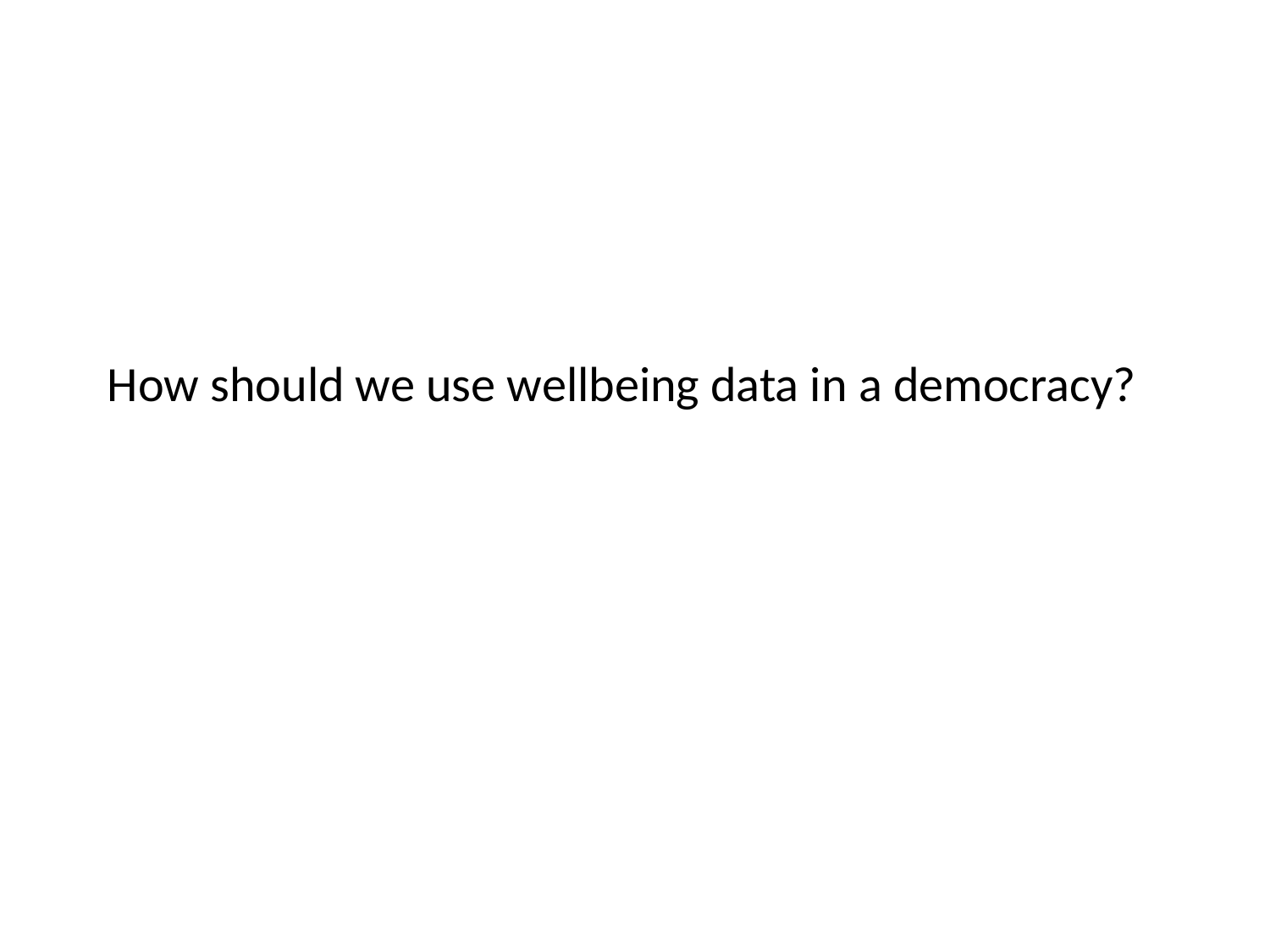

How should we use wellbeing data in a democracy?